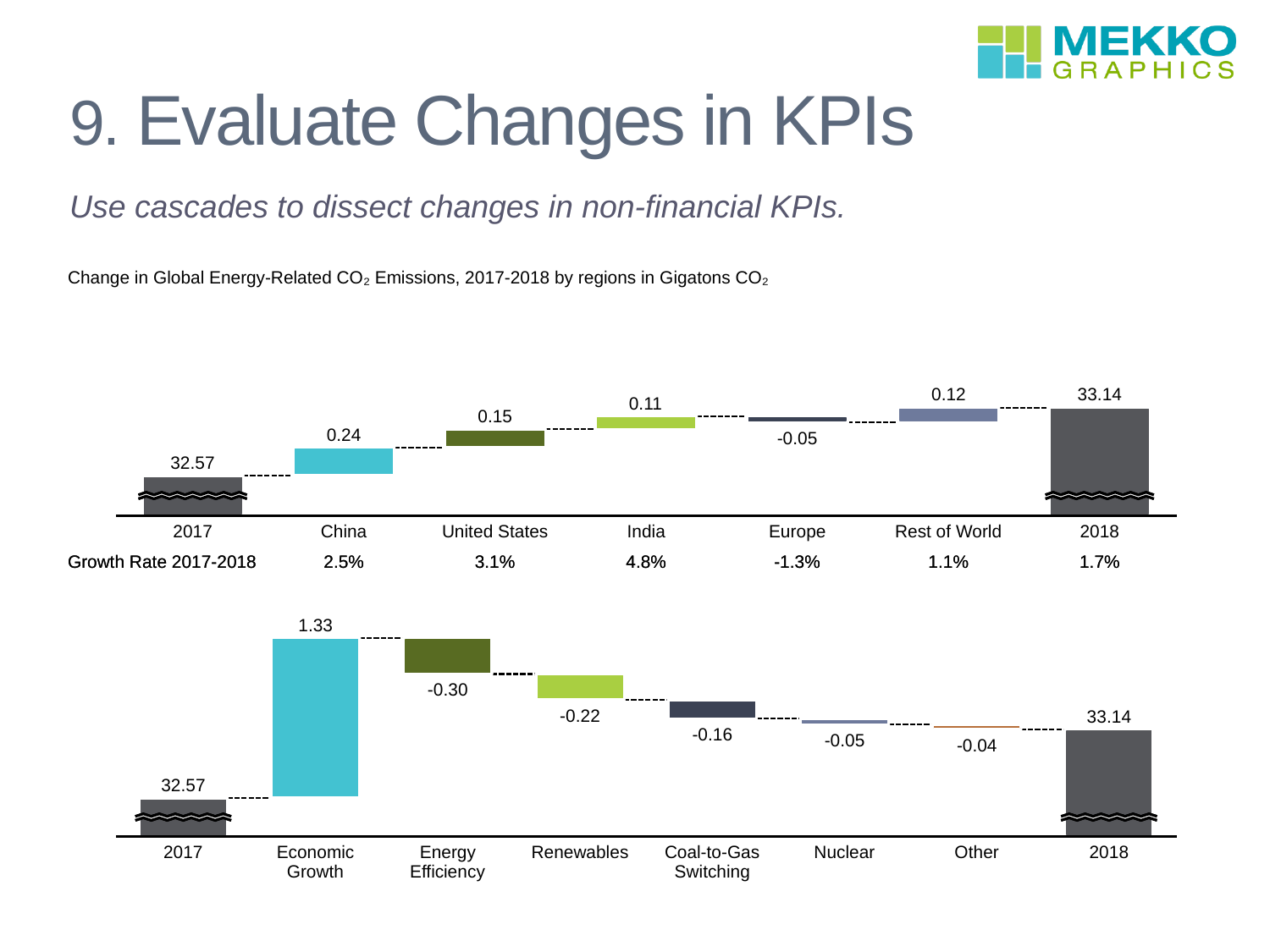

# 9. Evaluate Changes in KPIs
Use cascades to dissect changes in non-financial KPIs.